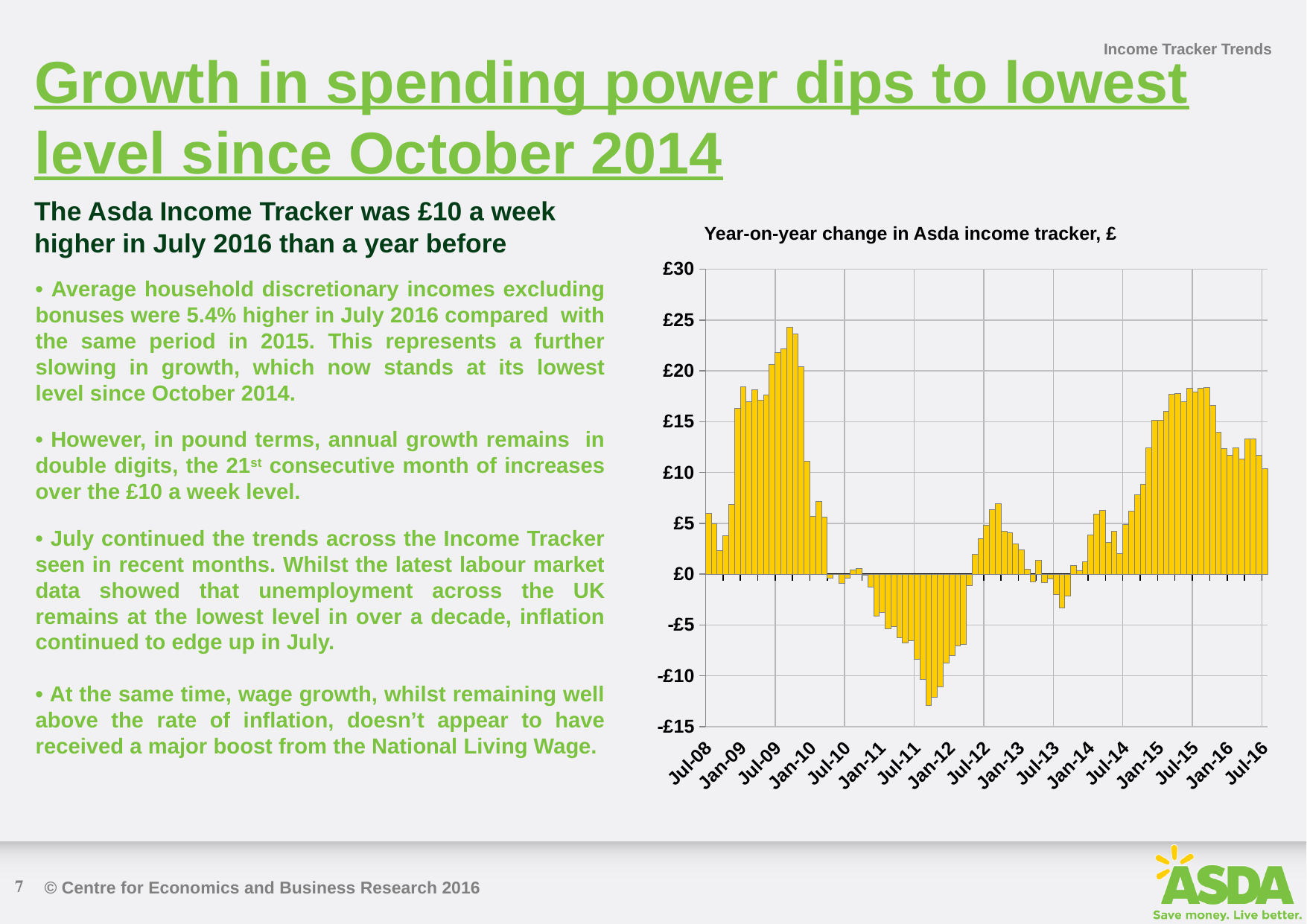

Income Tracker Trends
Growth in spending power dips to lowest level since October 2014
The Asda Income Tracker was £10 a week higher in July 2016 than a year before
Year-on-year change in Asda income tracker, £

### Chart

| Category | YoY change in Asda Income Tracker excluding bonus |
|---|---|
| 39448.0 | 9.98318753092343 |
| 39479.0 | 10.39162461191552 |
| 39508.0 | 10.74179582788406 |
| 39539.0 | 14.72023388162478 |
| 39569.0 | 13.22897301058907 |
| 39600.0 | 10.78879850859215 |
| 39630.0 | 6.010070646683175 |
| 39661.0 | 4.978125165066501 |
| 39692.0 | 2.318508173438999 |
| 39722.0 | 3.801325010493372 |
| 39753.0 | 6.859308741365851 |
| 39783.0 | 16.278856867299 |
| 39814.0 | 18.43876638174429 |
| 39845.0 | 16.98515878405902 |
| 39873.0 | 18.1360269265154 |
| 39904.0 | 17.13650320923546 |
| 39934.0 | 17.60310955214203 |
| 39965.0 | 20.62231307045073 |
| 39995.0 | 21.77378118031169 |
| 40026.0 | 22.19648301606111 |
| 40057.0 | 24.30970839111313 |
| 40087.0 | 23.6627426342062 |
| 40118.0 | 20.42961515156992 |
| 40148.0 | 11.07061719754449 |
| 40179.0 | 5.721333640438274 |
| 40210.0 | 7.12306058562507 |
| 40238.0 | 5.63111499372468 |
| 40269.0 | -0.370678851744287 |
| 40299.0 | -0.0320735063406801 |
| 40330.0 | -0.946487662339393 |
| 40360.0 | -0.428590551629611 |
| 40391.0 | 0.436171292291817 |
| 40422.0 | 0.537814429048297 |
| 40452.0 | -0.0881865905366795 |
| 40483.0 | -1.254422951758102 |
| 40513.0 | -4.125060970445076 |
| 40544.0 | -3.773103697415536 |
| 40575.0 | -5.377399494101156 |
| 40603.0 | -5.155037365986799 |
| 40634.0 | -6.225693958792533 |
| 40664.0 | -6.77283398511969 |
| 40695.0 | -6.529835525257624 |
| 40725.0 | -8.395103915250617 |
| 40756.0 | -10.33172650226749 |
| 40787.0 | -12.89819163139697 |
| 40817.0 | -12.11079578994815 |
| 40848.0 | -11.0826595598017 |
| 40878.0 | -8.712186612495657 |
| 40909.0 | -8.015219047995515 |
| 40940.0 | -7.082025017495027 |
| 40969.0 | -6.929663281466503 |
| 41000.0 | -1.166058642149437 |
| 41030.0 | 1.950110514788946 |
| 41061.0 | 3.516569586797686 |
| 41091.0 | 4.829805004868774 |
| 41122.0 | 6.32557782924931 |
| 41153.0 | 6.93096010508316 |
| 41183.0 | 4.192399020339565 |
| 41214.0 | 4.056640249524548 |
| 41244.0 | 2.971873675307336 |
| 41275.0 | 2.387259195967658 |
| 41306.0 | 0.466726427846368 |
| 41334.0 | -0.770392352171655 |
| 41365.0 | 1.364275532659519 |
| 41395.0 | -0.865678072077969 |
| 41426.0 | -0.437793249551078 |
| 41456.0 | -2.023125705795394 |
| 41487.0 | -3.3037477831366 |
| 41518.0 | -2.135865367290535 |
| 41548.0 | 0.859962791669204 |
| 41579.0 | 0.345975609031086 |
| 41609.0 | 1.245927641595187 |
| 41640.0 | 3.877980412229647 |
| 41671.0 | 5.876054348322157 |
| 41699.0 | 6.249121003867401 |
| 41730.0 | 3.142062324857704 |
| 41760.0 | 4.231939274441231 |
| 41791.0 | 2.045032434114432 |
| 41821.0 | 4.86416152925193 |
| 41852.0 | 6.21266343586018 |
| 41883.0 | 7.828613470391416 |
| 41913.0 | 8.852333186211013 |
| 41944.0 | 12.4331796402497 |
| 41974.0 | 15.1581070473926 |
| 42005.0 | 15.12731753651343 |
| 42036.0 | 15.99656800600019 |
| 42064.0 | 17.7280902687097 |
| 42095.0 | 17.77116863217435 |
| 42125.0 | 16.95795076897605 |
| 42156.0 | 18.25483120252483 |
| 42186.0 | 17.8931544364345 |
| 42217.0 | 18.31382951979515 |
| 42248.0 | 18.37037204930231 |
| 42278.0 | 16.62848316679219 |
| 42309.0 | 13.95711641370491 |
| 42339.0 | 12.3710188364529 |
| 42370.0 | 11.67523069335977 |
| 42401.0 | 12.45788554167297 |
| 42430.0 | 11.33136790807617 |
| 42461.0 | 13.27384317717372 |
| 42491.0 | 13.27623519996655 |
| 42522.0 | 11.67042139605735 |
| 42552.0 | 10.38220904844707 |
• Average household discretionary incomes excluding bonuses were 5.4% higher in July 2016 compared  with the same period in 2015. This represents a further slowing in growth, which now stands at its lowest level since October 2014.

• However, in pound terms, annual growth remains  in double digits, the 21st consecutive month of increases over the £10 a week level.

• July continued the trends across the Income Tracker seen in recent months. Whilst the latest labour market data showed that unemployment across the UK remains at the lowest level in over a decade, inflation continued to edge up in July.

• At the same time, wage growth, whilst remaining well above the rate of inflation, doesn’t appear to have received a major boost from the National Living Wage.
7